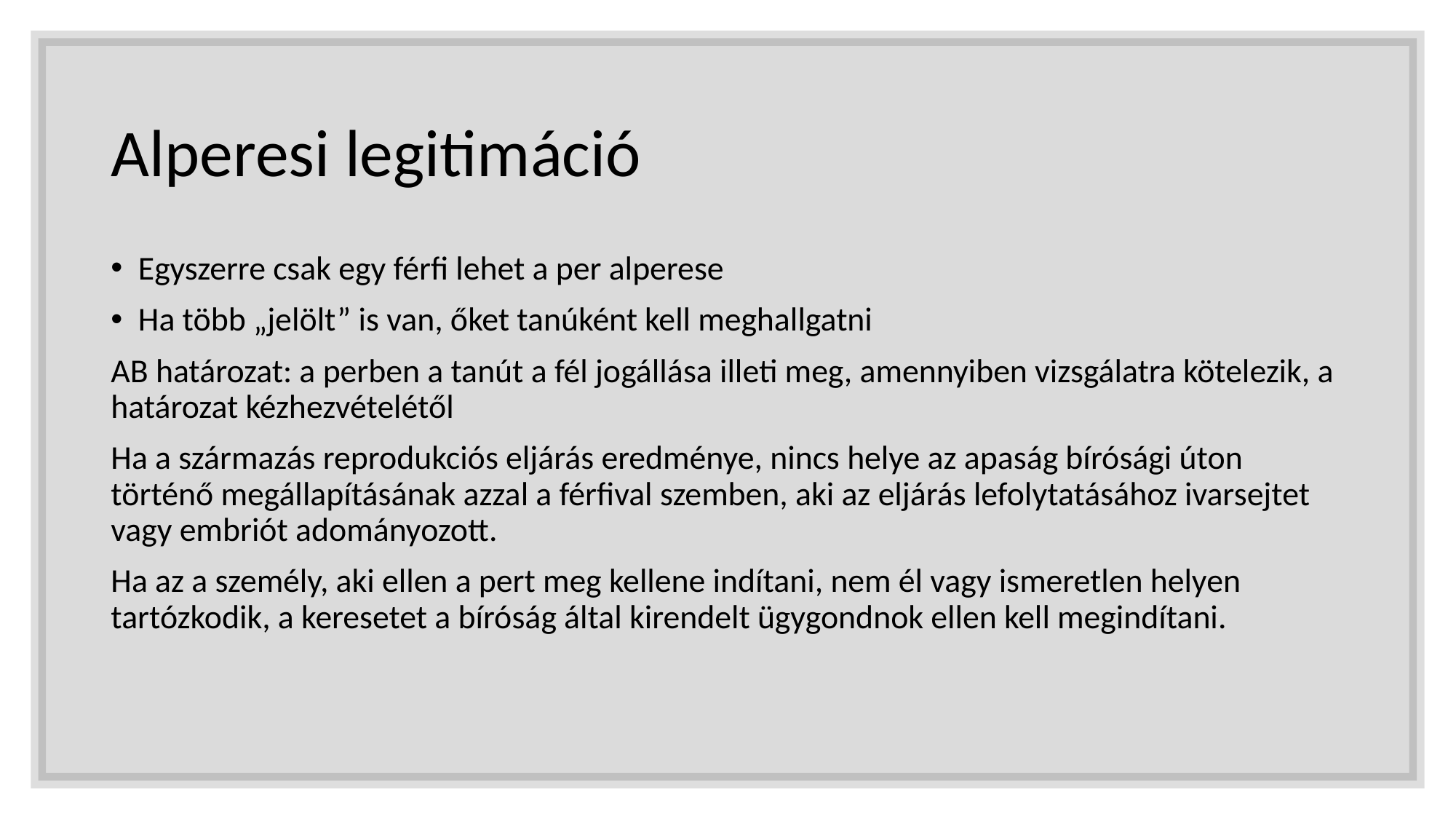

# Alperesi legitimáció
Egyszerre csak egy férfi lehet a per alperese
Ha több „jelölt” is van, őket tanúként kell meghallgatni
AB határozat: a perben a tanút a fél jogállása illeti meg, amennyiben vizsgálatra kötelezik, a határozat kézhezvételétől
Ha a származás reprodukciós eljárás eredménye, nincs helye az apaság bírósági úton történő megállapításának azzal a férfival szemben, aki az eljárás lefolytatásához ivarsejtet vagy embriót adományozott.
Ha az a személy, aki ellen a pert meg kellene indítani, nem él vagy ismeretlen helyen tartózkodik, a keresetet a bíróság által kirendelt ügygondnok ellen kell megindítani.